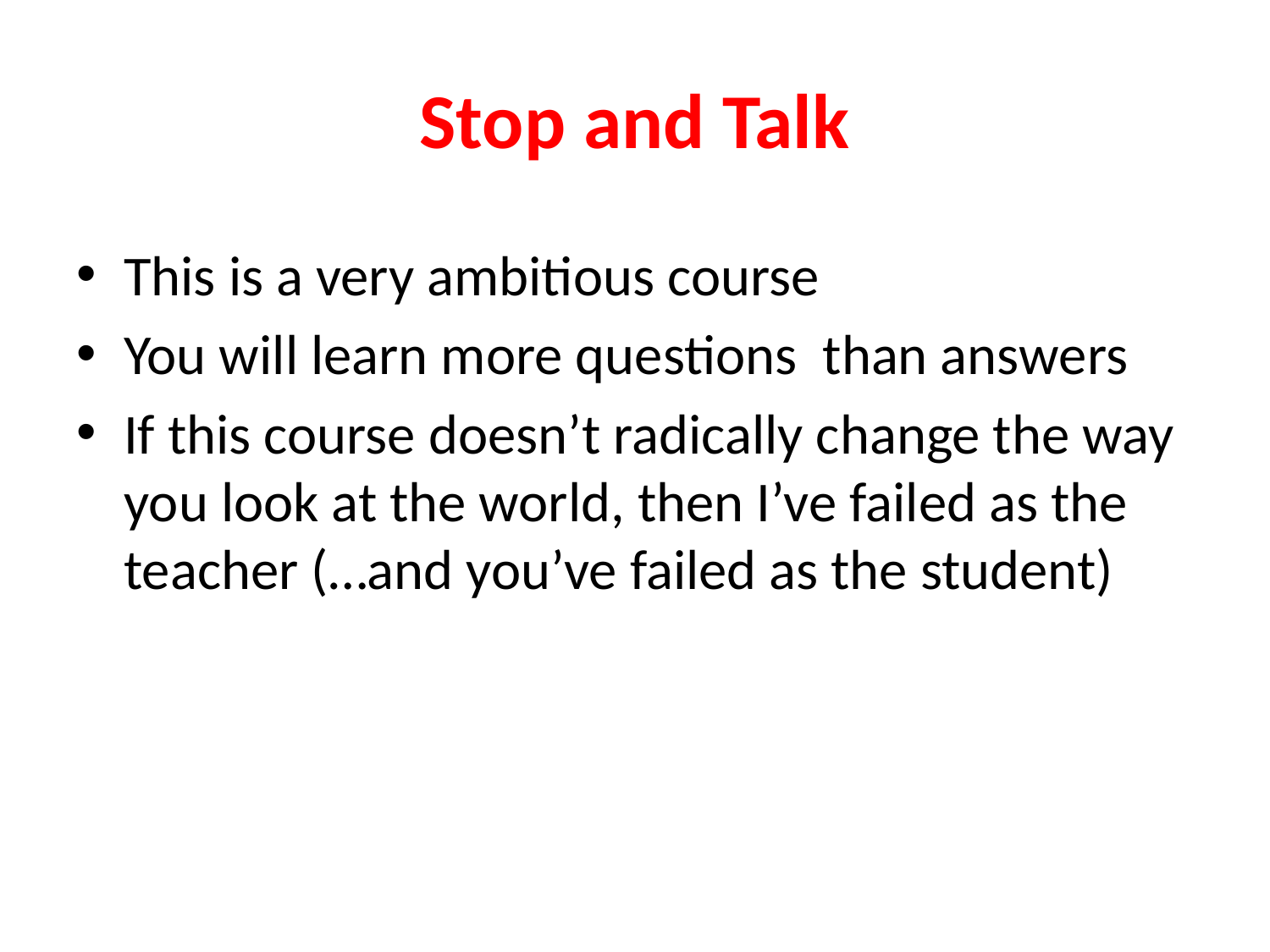

# Stop and Talk
This is a very ambitious course
You will learn more questions  than answers
If this course doesn’t radically change the way you look at the world, then I’ve failed as the teacher (…and you’ve failed as the student)